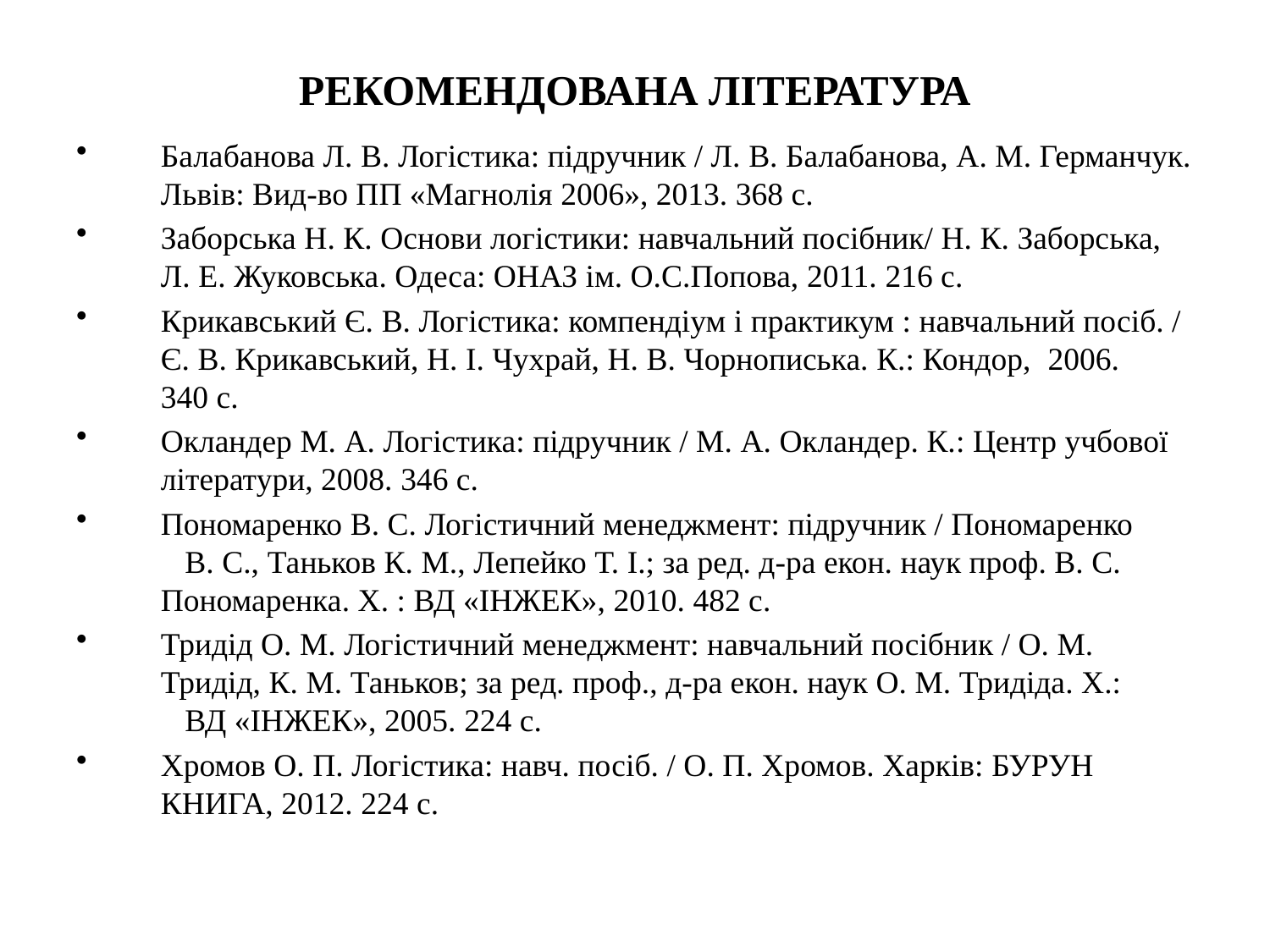

РЕКОМЕНДОВАНА ЛІТЕРАТУРА
Балабанова Л. В. Логістика: підручник / Л. В. Балабанова, А. М. Германчук. Львів: Вид-во ПП «Магнолія 2006», 2013. 368 с.
Заборська Н. К. Основи логістики: навчальний посібник/ Н. К. Заборська, Л. Е. Жуковська. Одеса: ОНАЗ ім. О.С.Попова, 2011. 216 с.
Крикавський Є. B. Логістика: компендіум і практикум : навчальний посіб. / Є. B. Крикавський, Н. І. Чухрай, Н. В. Чорнописька. К.: Кондор,  2006.    340 с.
Окландер М. А. Логістика: підручник / М. А. Окландер. К.: Центр учбової літератури, 2008. 346 с.
Пономаренко В. С. Логістичний менеджмент: підручник / Пономаренко           В. С., Таньков К. М., Лепейко Т. І.; за ред. д-ра екон. наук проф. В. С. Пономаренка. Х. : ВД «ІНЖЕК», 2010. 482 с.
Тридід О. М. Логістичний менеджмент: навчальний посібник / О. М. Тридід, К. М. Таньков; за ред. проф., д-ра екон. наук О. М. Тридіда. X.:            ВД «ІНЖЕК», 2005. 224 с.
Хромов О. П. Логістика: навч. посіб. / О. П. Хромов. Харків: БУРУН КНИГА, 2012. 224 с.